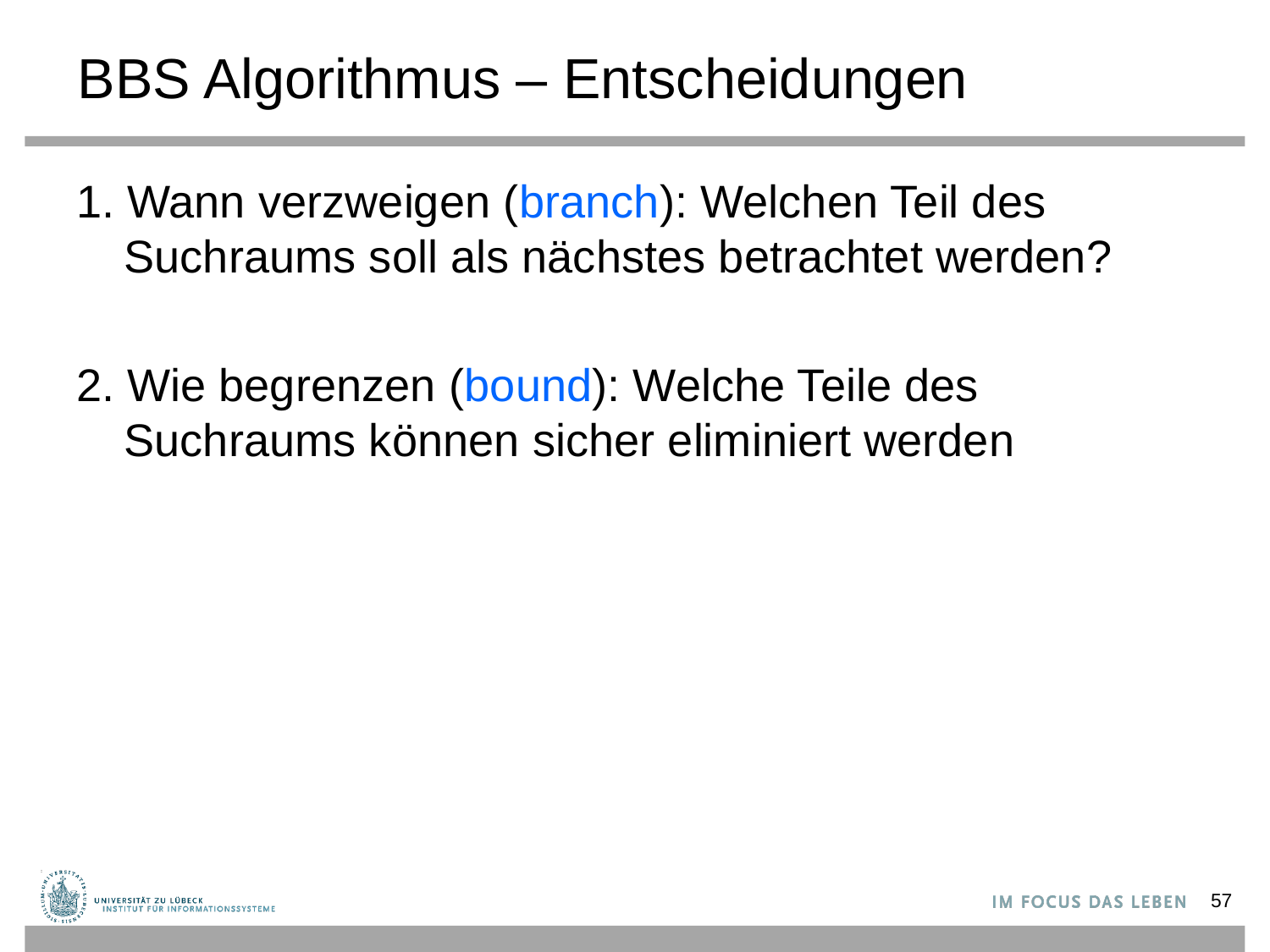

# BBS Algorithmus – Entscheidungen
1. Wann verzweigen (branch): Welchen Teil des Suchraums soll als nächstes betrachtet werden?

2. Wie begrenzen (bound): Welche Teile des Suchraums können sicher eliminiert werden
57